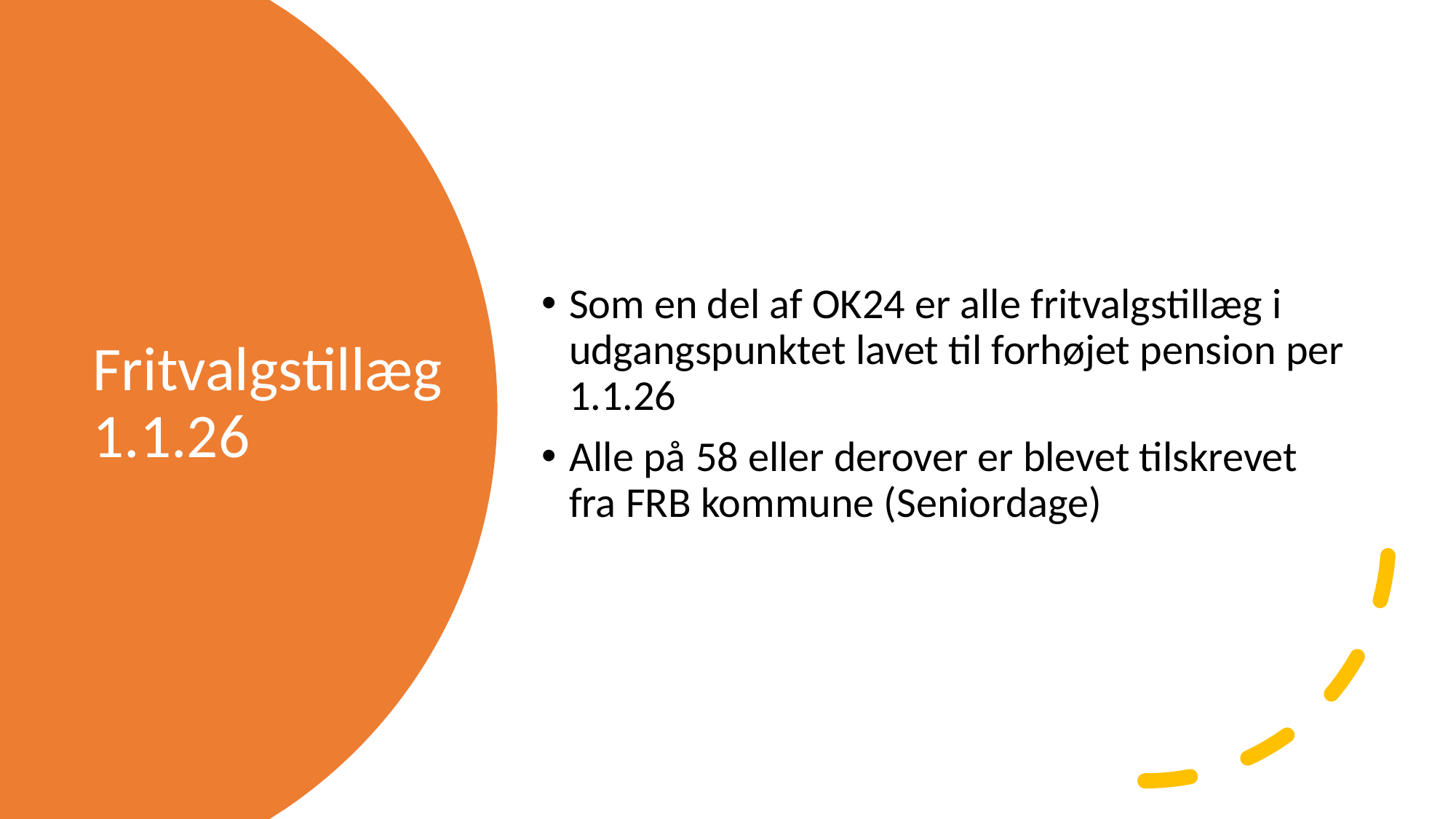

Som en del af OK24 er alle fritvalgstillæg i udgangspunktet lavet til forhøjet pension per 1.1.26
Alle på 58 eller derover er blevet tilskrevet fra FRB kommune (Seniordage)
# Fritvalgstillæg 1.1.26